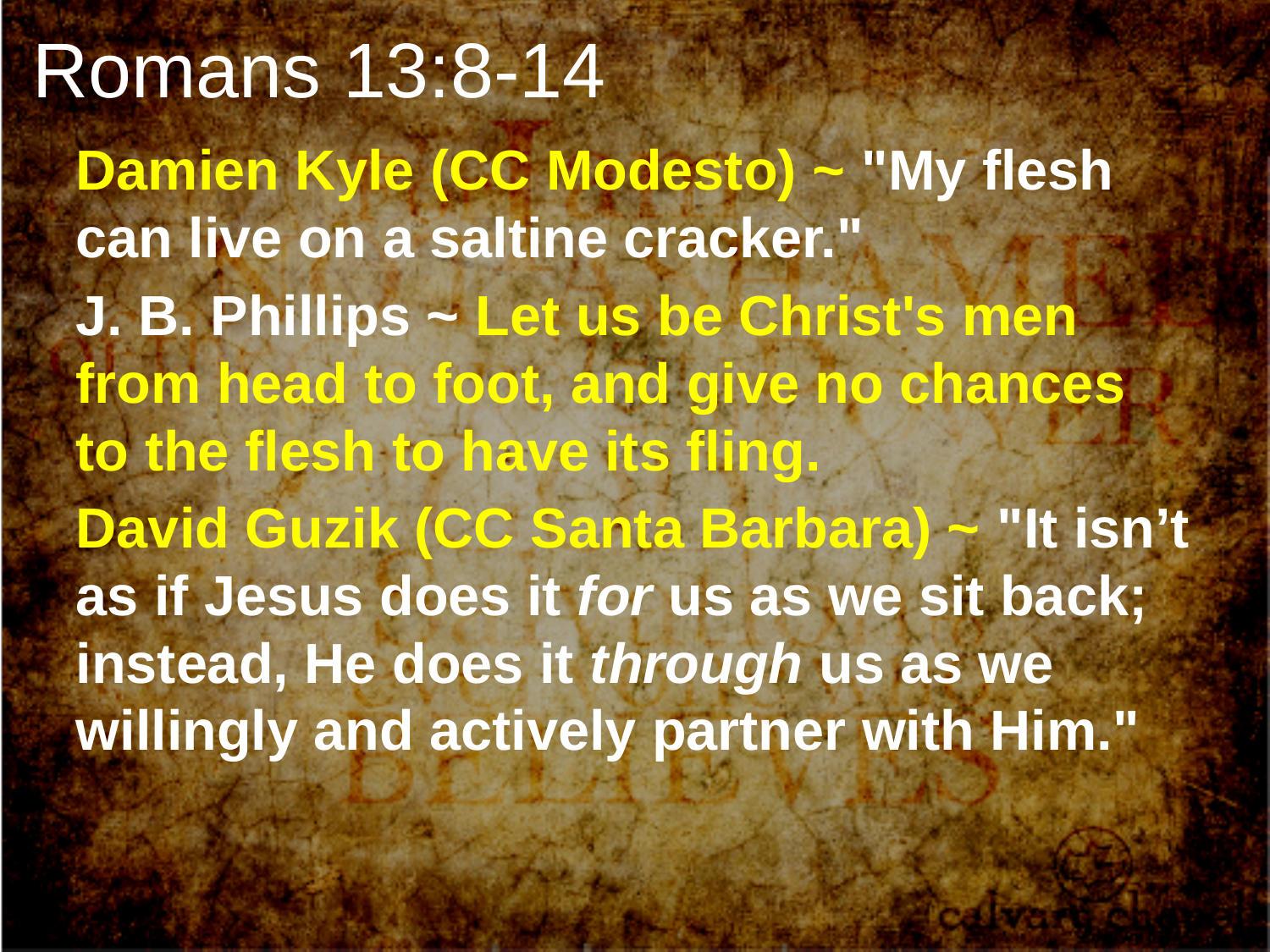

Romans 13:8-14
Damien Kyle (CC Modesto) ~ "My flesh can live on a saltine cracker."
J. B. Phillips ~ Let us be Christ's men from head to foot, and give no chances to the flesh to have its fling.
David Guzik (CC Santa Barbara) ~ "It isn’t as if Jesus does it for us as we sit back; instead, He does it through us as we willingly and actively partner with Him."